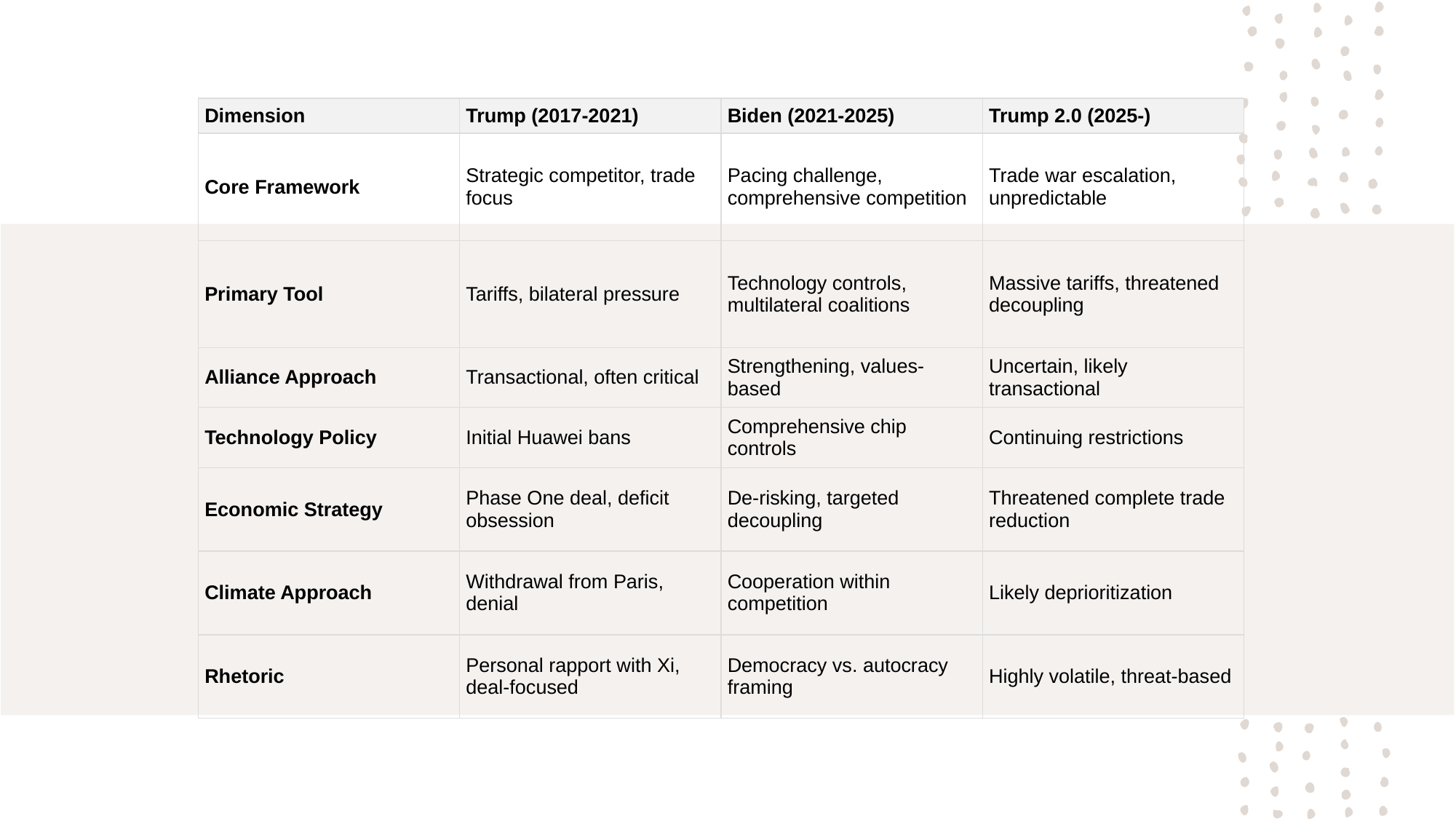

| Dimension | Trump (2017-2021) | Biden (2021-2025) | Trump 2.0 (2025-) |
| --- | --- | --- | --- |
| Core Framework | Strategic competitor, trade focus | Pacing challenge, comprehensive competition | Trade war escalation, unpredictable |
| Primary Tool | Tariffs, bilateral pressure | Technology controls, multilateral coalitions | Massive tariffs, threatened decoupling |
| Alliance Approach | Transactional, often critical | Strengthening, values-based | Uncertain, likely transactional |
| Technology Policy | Initial Huawei bans | Comprehensive chip controls | Continuing restrictions |
| Economic Strategy | Phase One deal, deficit obsession | De-risking, targeted decoupling | Threatened complete trade reduction |
| Climate Approach | Withdrawal from Paris, denial | Cooperation within competition | Likely deprioritization |
| Rhetoric | Personal rapport with Xi, deal-focused | Democracy vs. autocracy framing | Highly volatile, threat-based |